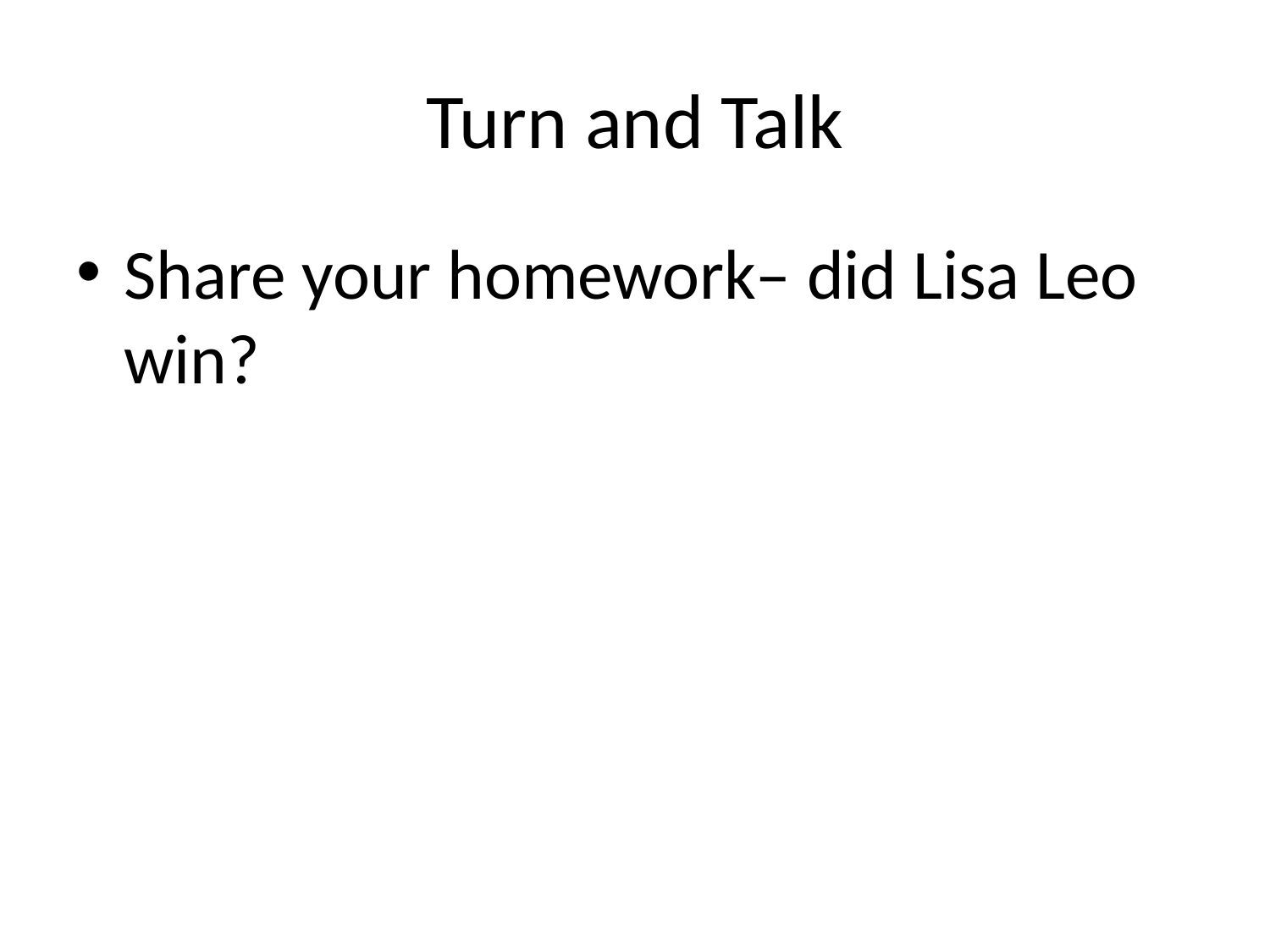

# Turn and Talk
Share your homework– did Lisa Leo win?